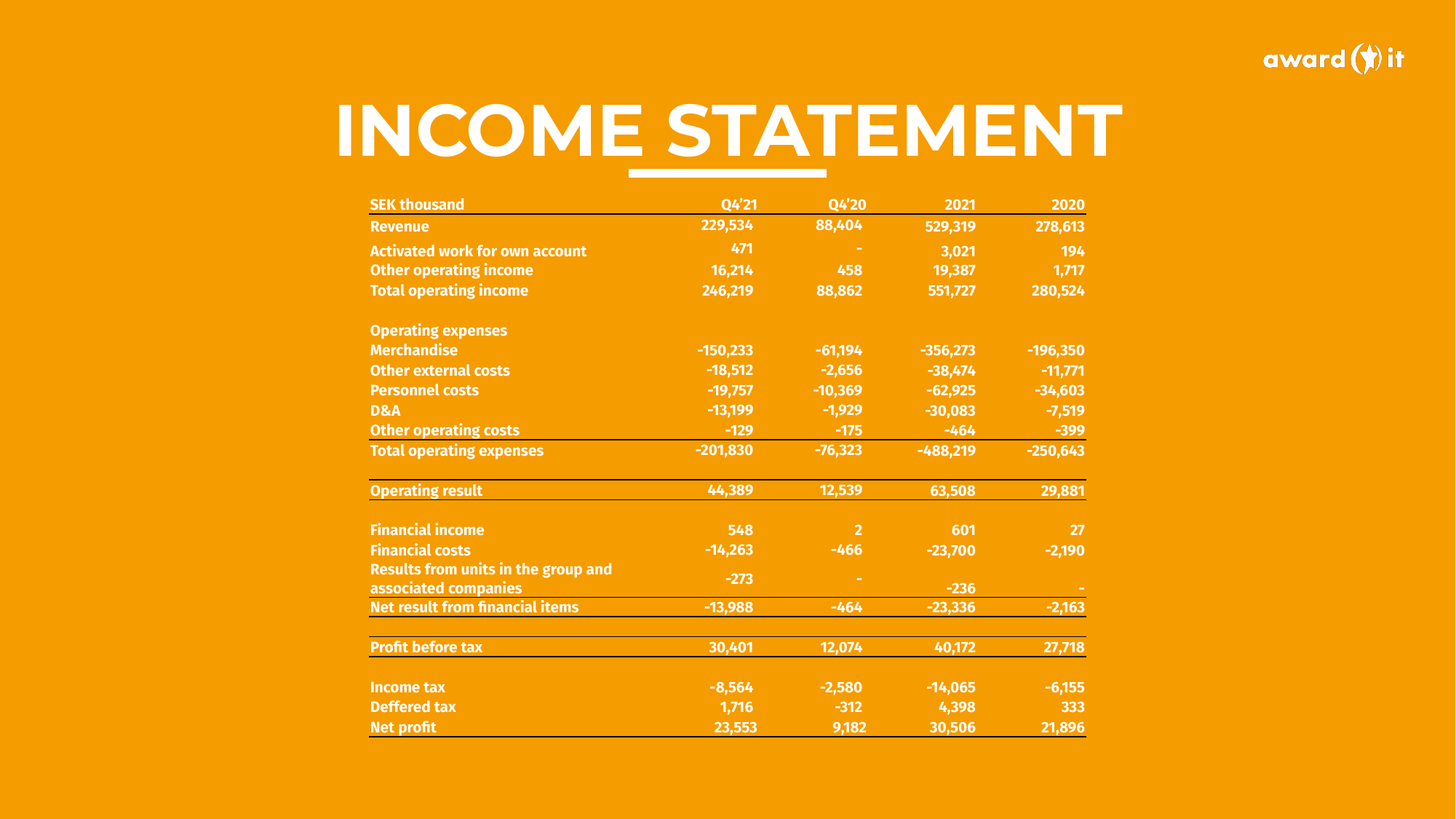

# Income statement
| SEK thousand | Q4’21 | Q4’20 | 2021 | 2020 |
| --- | --- | --- | --- | --- |
| Revenue | 229,534 | 88,404 | 529,319 | 278,613 |
| Activated work for own account | 471 | - | 3,021 | 194 |
| Other operating income | 16,214 | 458 | 19,387 | 1,717 |
| Total operating income | 246,219 | 88,862 | 551,727 | 280,524 |
|  |  |  |  |  |
| Operating expenses |  |  |  |  |
| Merchandise | -150,233 | -61,194 | -356,273 | -196,350 |
| Other external costs | -18,512 | -2,656 | -38,474 | -11,771 |
| Personnel costs | -19,757 | -10,369 | -62,925 | -34,603 |
| D&A | -13,199 | -1,929 | -30,083 | -7,519 |
| Other operating costs | -129 | -175 | -464 | -399 |
| Total operating expenses | -201,830 | -76,323 | -488,219 | -250,643 |
|  |  |  |  |  |
| Operating result | 44,389 | 12,539 | 63,508 | 29,881 |
|  |  |  |  |  |
| Financial income | 548 | 2 | 601 | 27 |
| Financial costs | -14,263 | -466 | -23,700 | -2,190 |
| Results from units in the group and associated companies | -273 | - | -236 | - |
| Net result from financial items | -13,988 | -464 | -23,336 | -2,163 |
|  |  |  |  |  |
| Profit before tax | 30,401 | 12,074 | 40,172 | 27,718 |
|  |  |  |  |  |
| Income tax | -8,564 | -2,580 | -14,065 | -6,155 |
| Deffered tax | 1,716 | -312 | 4,398 | 333 |
| Net profit | 23,553 | 9,182 | 30,506 | 21,896 |